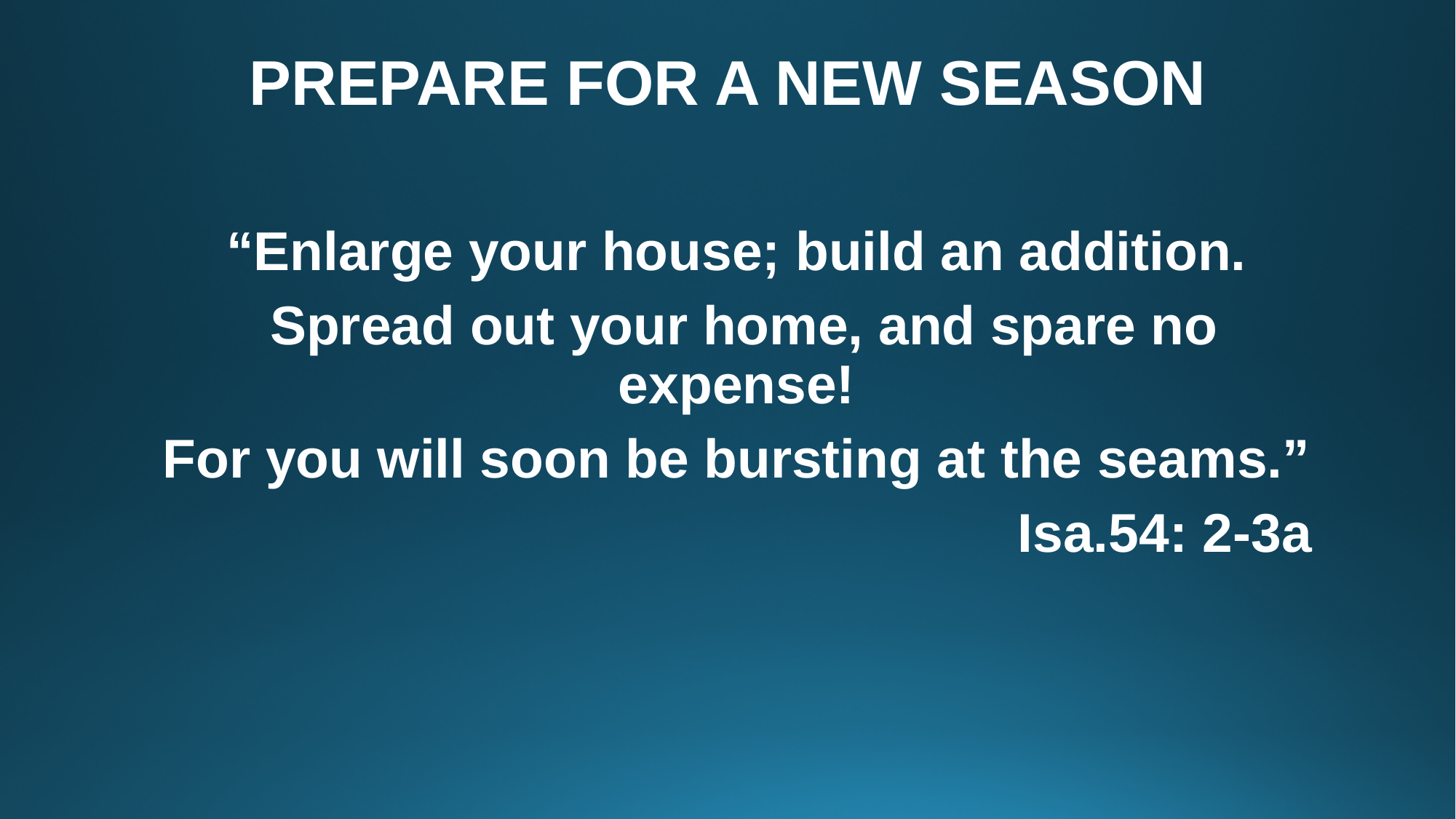

# PREPARE FOR A NEW SEASON
“Enlarge your house; build an addition.
Spread out your home, and spare no expense!
For you will soon be bursting at the seams.”
								Isa.54: 2-3a